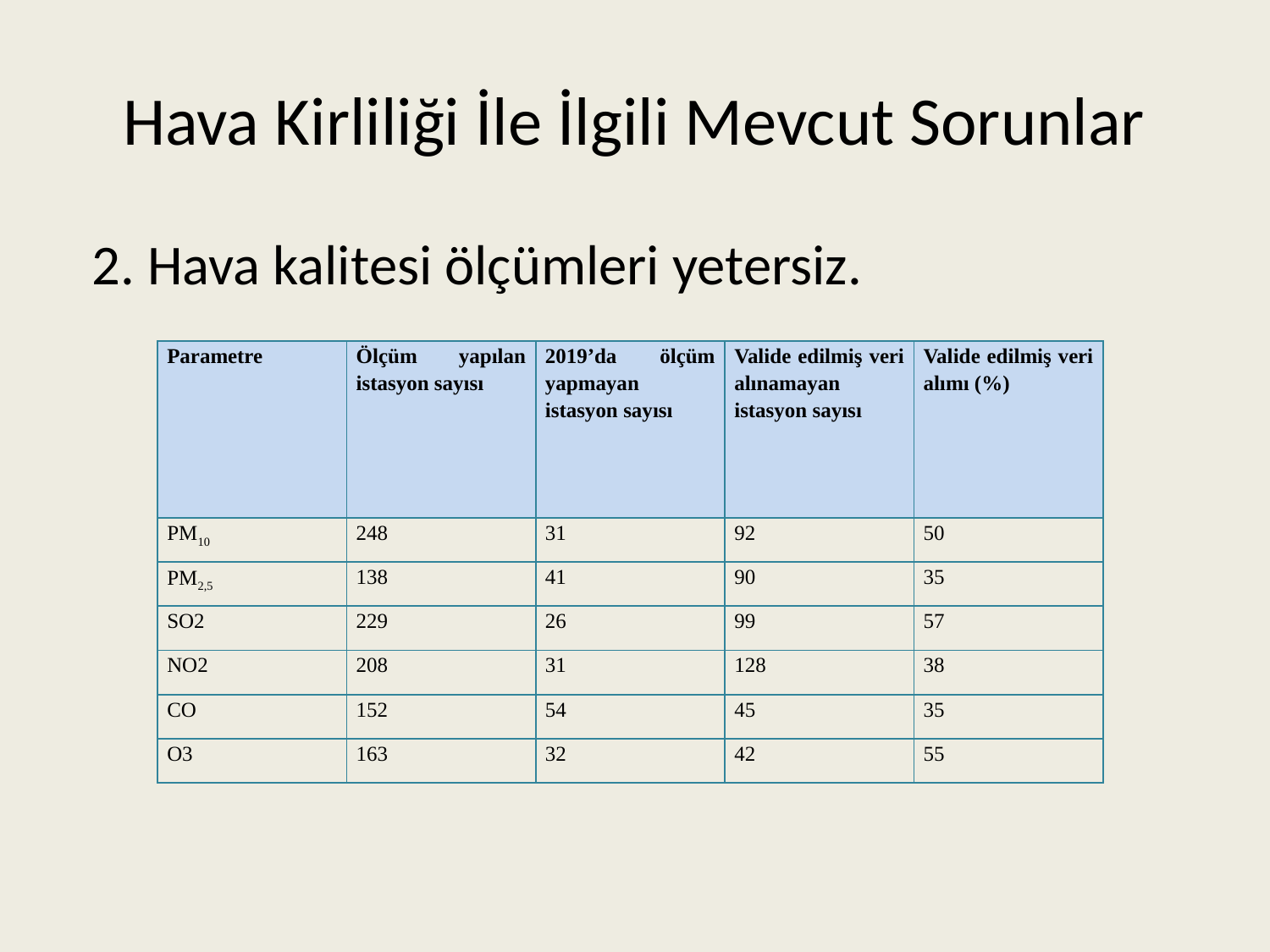

# Hava Kirliliği İle İlgili Mevcut Sorunlar
2. Hava kalitesi ölçümleri yetersiz.

| Parametre | Ölçüm yapılan istasyon sayısı | 2019’da ölçüm yapmayan istasyon sayısı | Valide edilmiş veri alınamayan istasyon sayısı | Valide edilmiş veri alımı (%) |
| --- | --- | --- | --- | --- |
| PM10 | 248 | 31 | 92 | 50 |
| PM2,5 | 138 | 41 | 90 | 35 |
| SO2 | 229 | 26 | 99 | 57 |
| NO2 | 208 | 31 | 128 | 38 |
| CO | 152 | 54 | 45 | 35 |
| O3 | 163 | 32 | 42 | 55 |